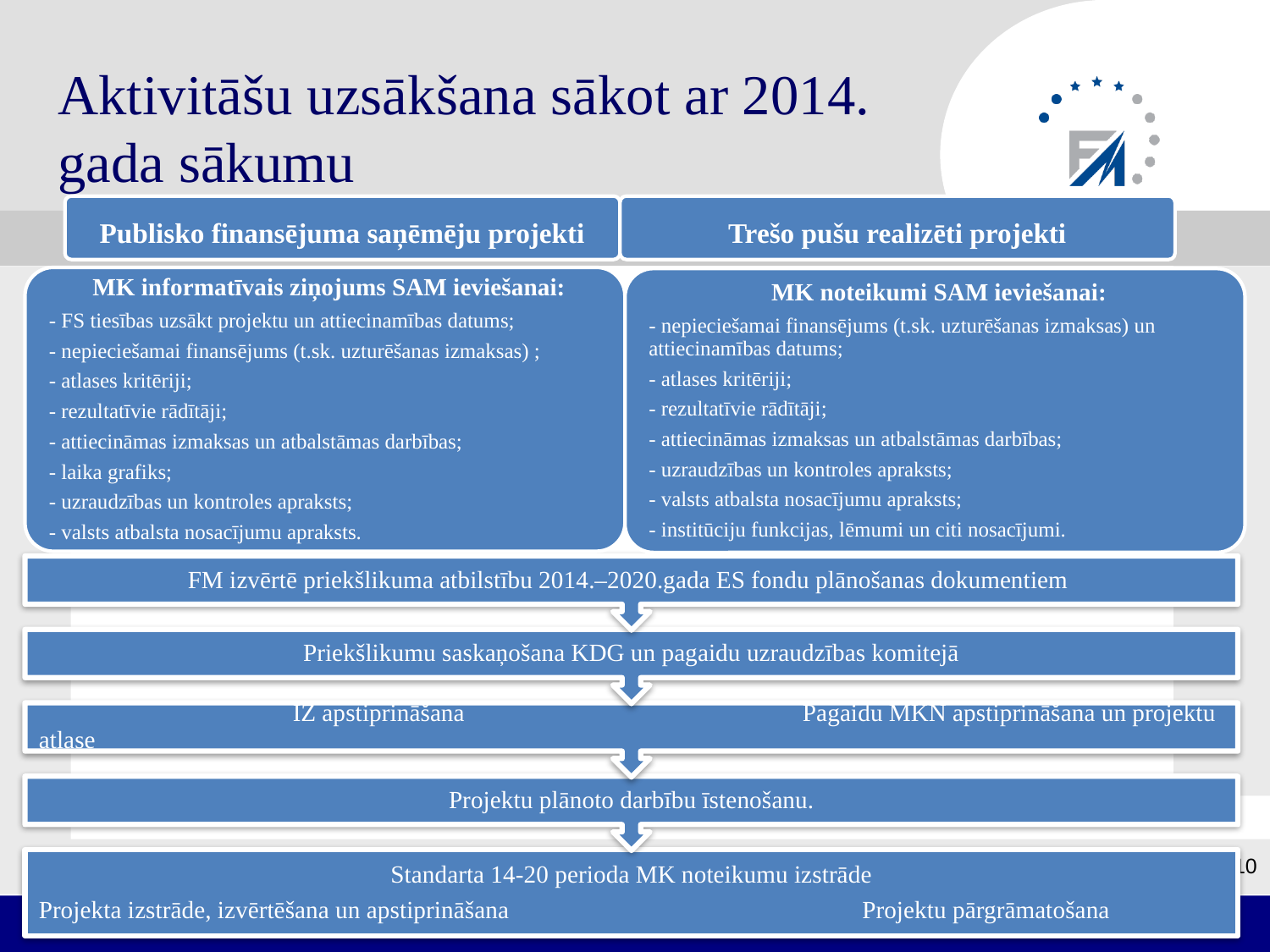

# Aktivitāšu uzsākšana sākot ar 2014. gada sākumu

Publisko finansējuma saņēmēju projekti

Trešo pušu realizēti projekti

MK informatīvais ziņojums SAM ieviešanai:
- FS tiesības uzsākt projektu un attiecinamības datums;
- nepieciešamai finansējums (t.sk. uzturēšanas izmaksas) ;
- atlases kritēriji;
- rezultatīvie rādītāji;
- attiecināmas izmaksas un atbalstāmas darbības;
- laika grafiks;
- uzraudzības un kontroles apraksts;
- valsts atbalsta nosacījumu apraksts.
MK noteikumi SAM ieviešanai:
- nepieciešamai finansējums (t.sk. uzturēšanas izmaksas) un attiecinamības datums;
- atlases kritēriji;
- rezultatīvie rādītāji;
- attiecināmas izmaksas un atbalstāmas darbības;
- uzraudzības un kontroles apraksts;
- valsts atbalsta nosacījumu apraksts;
- institūciju funkcijas, lēmumi un citi nosacījumi.
Standarta 14-20 perioda MK noteikumu izstrāde
Projekta izstrāde, izvērtēšana un apstiprināšana			          Projektu pārgrāmatošana
Projektu plānoto darbību īstenošanu.
		IZ apstiprināšana 		                     Pagaidu MKN apstiprināšana un projektu atlase
Priekšlikumu saskaņošana KDG un pagaidu uzraudzības komitejā
FM izvērtē priekšlikuma atbilstību 2014.–2020.gada ES fondu plānošanas dokumentiem
10